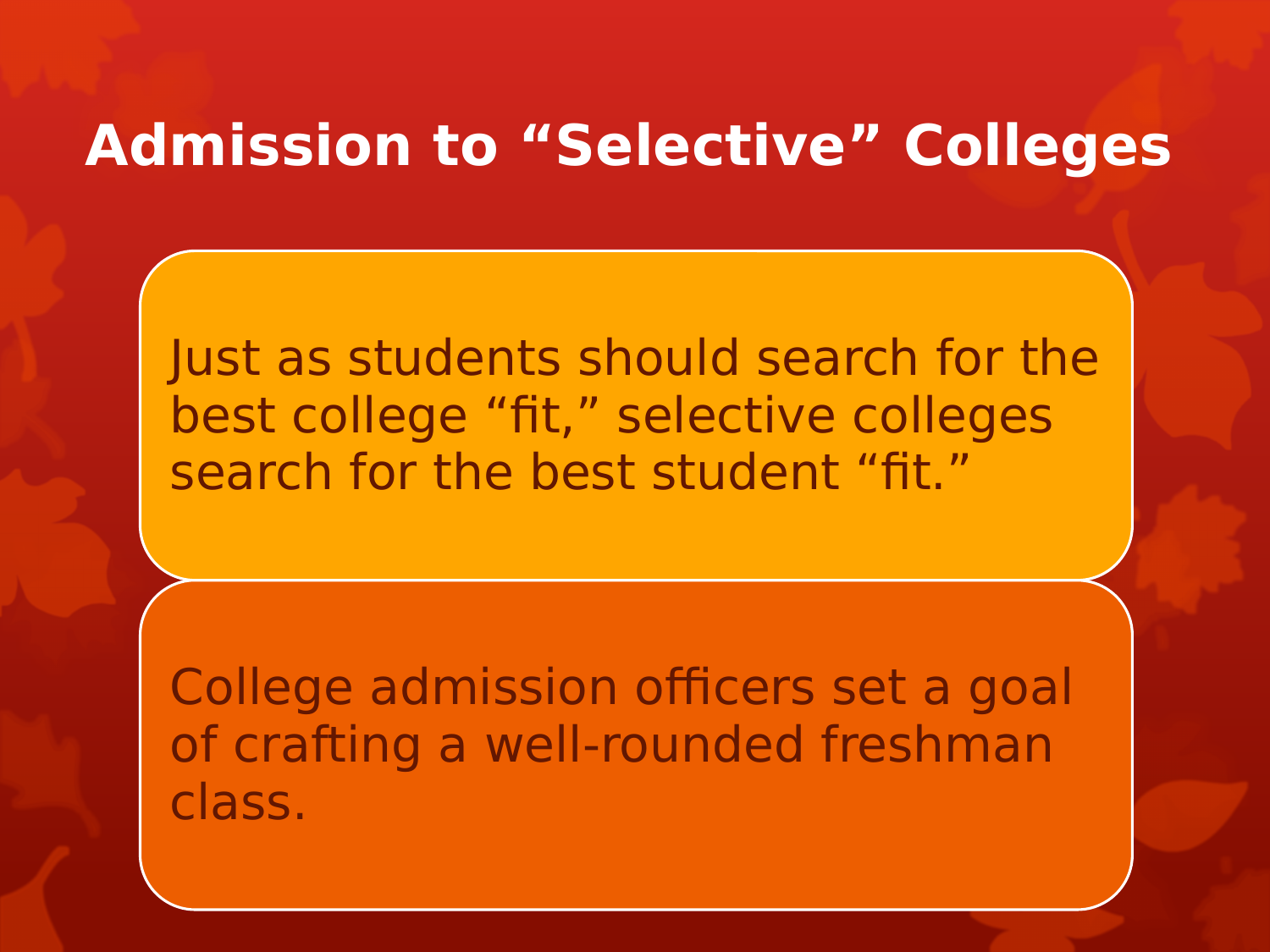

# Admission to “Selective” Colleges
Just as students should search for the best college “fit,” selective colleges search for the best student “fit.”
College admission officers set a goal of crafting a well-rounded freshman class.